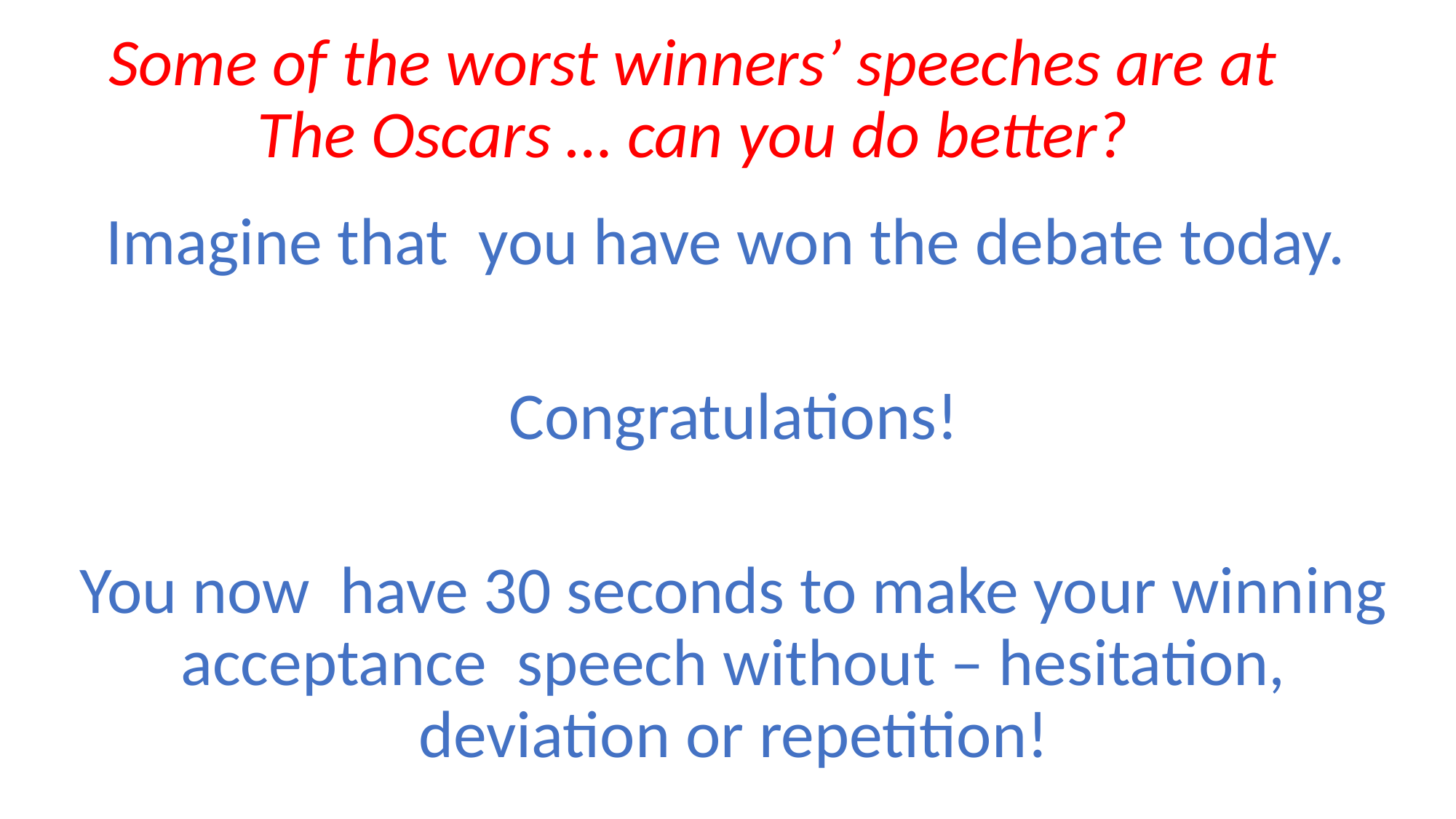

# Some of the worst winners’ speeches are at The Oscars … can you do better?
Imagine that  you have won the debate today.

Congratulations!

You now  have 30 seconds to make your winning acceptance  speech without – hesitation, deviation or repetition!